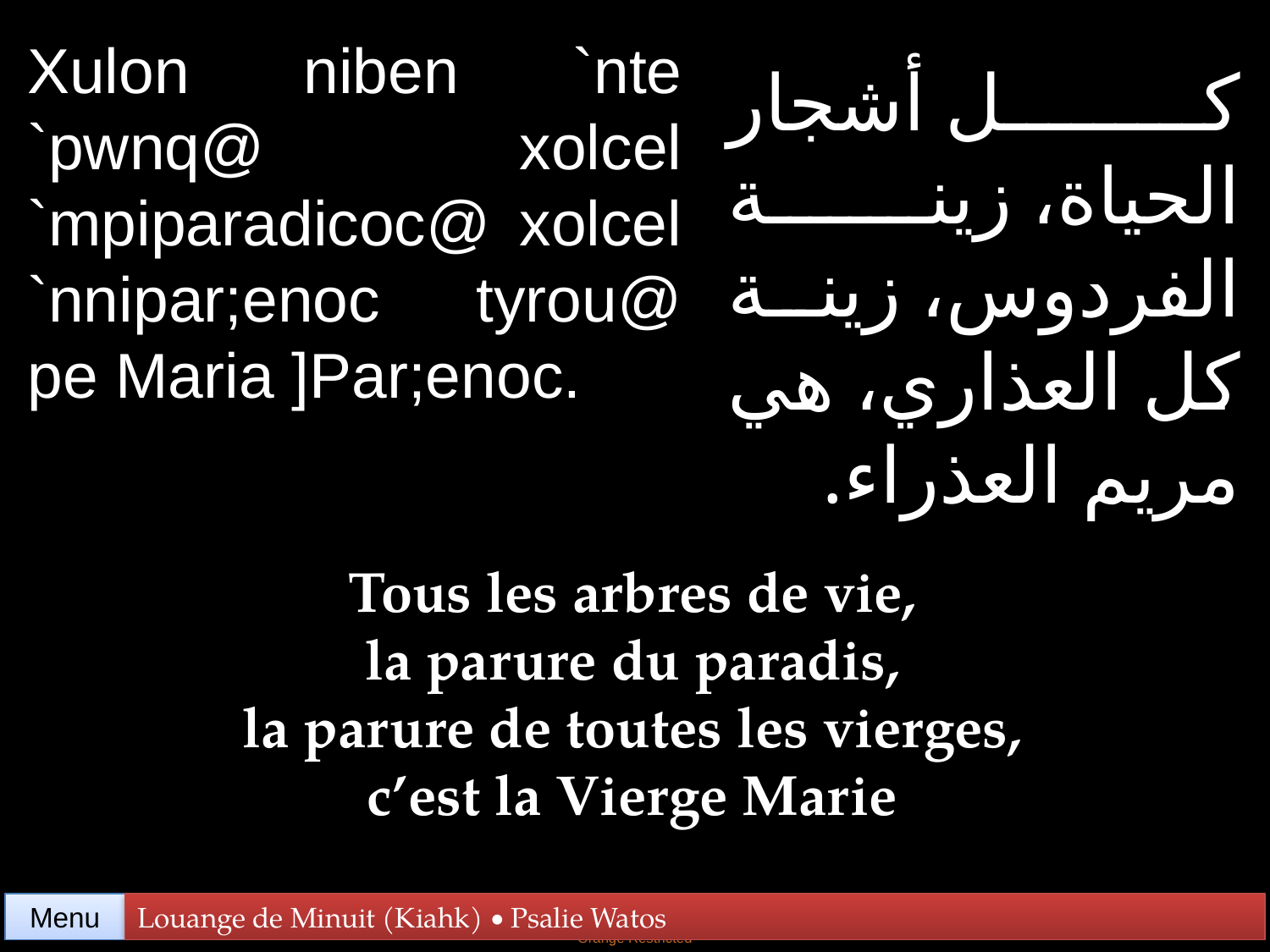

Xulon niben `nte `pwnq@ xolcel `mpiparadicoc@ xolcel `nnipar;enoc tyrou@ pe Maria ]Par;enoc.
كل أشجار الحياة، زينة الفردوس، زينة كل العذاري، هي مريم العذراء.
Tous les arbres de vie,
la parure du paradis,
la parure de toutes les vierges,
c’est la Vierge Marie
Menu
Louange de Minuit (Kiahk) • Psalie Watos